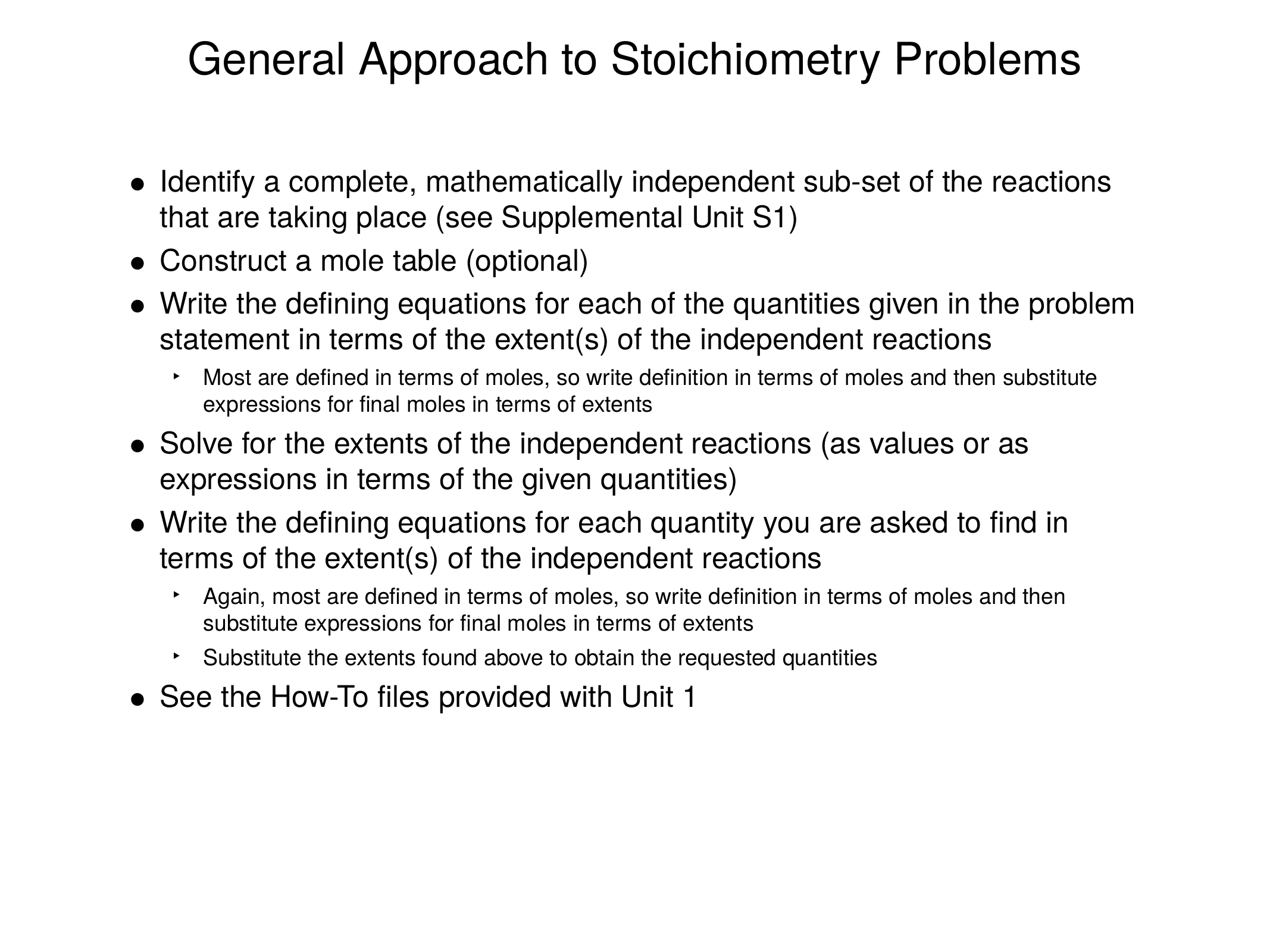

# General Approach to Stoichiometry Problems
Identify a complete, mathematically independent sub-set of the reactions that are taking place (see Supplemental Unit S1)
Construct a mole table (optional)
Write the defining equations for each of the quantities given in the problem statement in terms of the extent(s) of the independent reactions
Most are defined in terms of moles, so write definition in terms of moles and then substitute expressions for final moles in terms of extents
Solve for the extents of the independent reactions (as values or as expressions in terms of the given quantities)
Write the defining equations for each quantity you are asked to find in terms of the extent(s) of the independent reactions
Again, most are defined in terms of moles, so write definition in terms of moles and then substitute expressions for final moles in terms of extents
Substitute the extents found above to obtain the requested quantities
See the How-To files provided with Unit 1